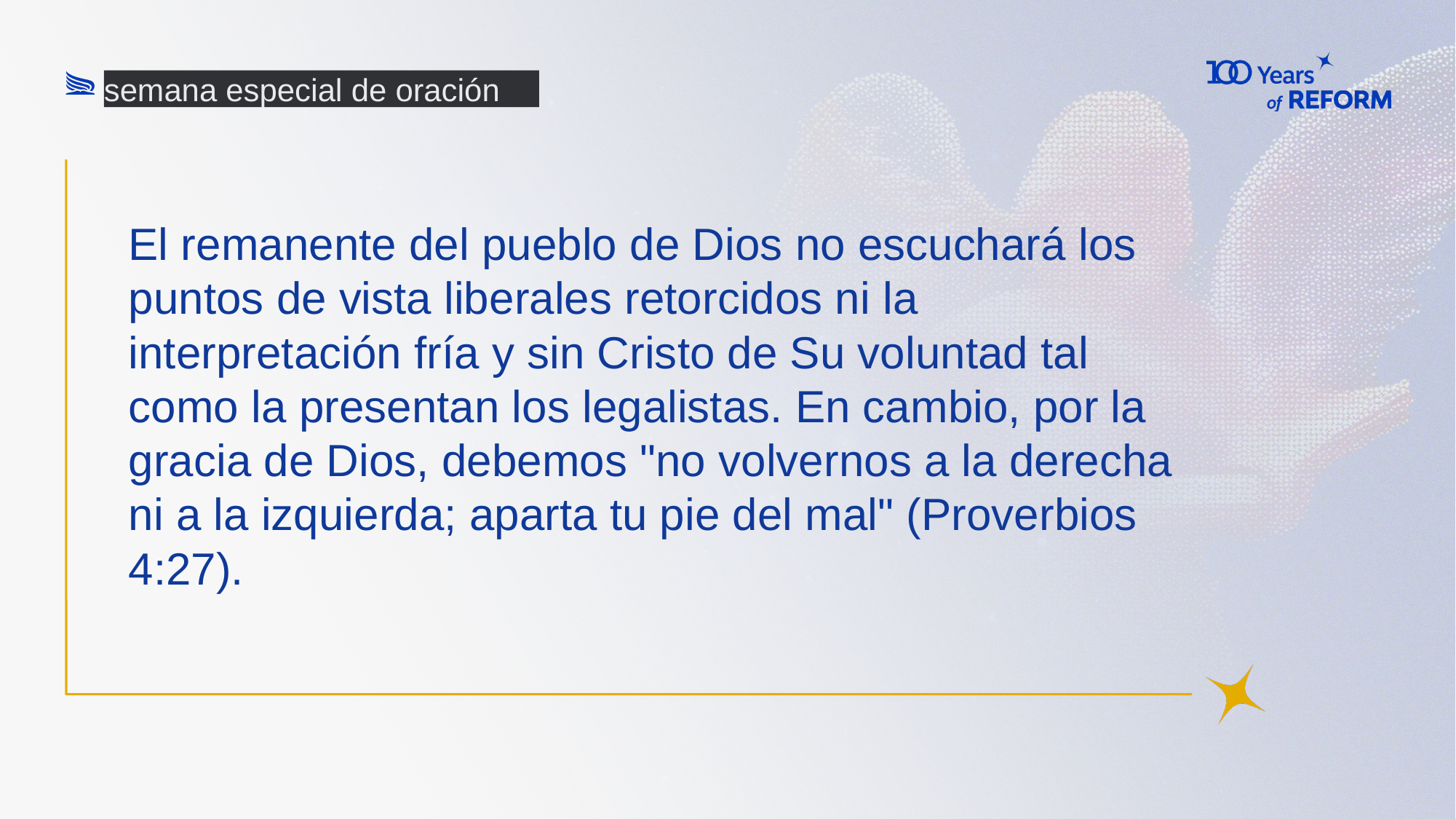

semana especial de oración
# El remanente del pueblo de Dios no escuchará los puntos de vista liberales retorcidos ni la interpretación fría y sin Cristo de Su voluntad tal como la presentan los legalistas. En cambio, por la gracia de Dios, debemos "no volvernos a la derecha ni a la izquierda; aparta tu pie del mal" (Proverbios 4:27).